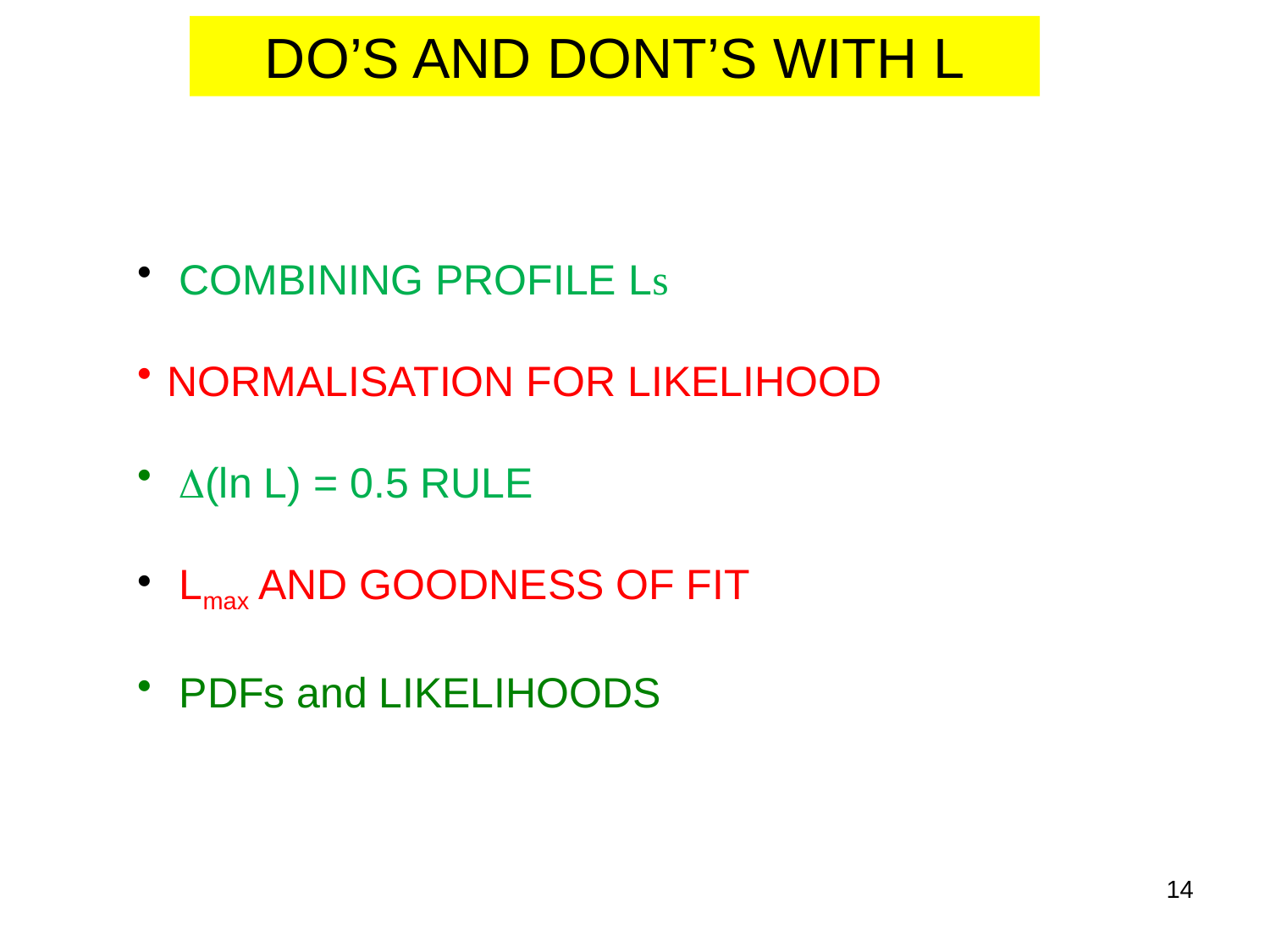

DO’S AND DONT’S WITH L
 COMBINING PROFILE Ls

NORMALISATION FOR LIKELIHOOD

 Δ(ln L) = 0.5 RULE

 Lmax AND GOODNESS OF FIT

 PDFs and LIKELIHOODS

14